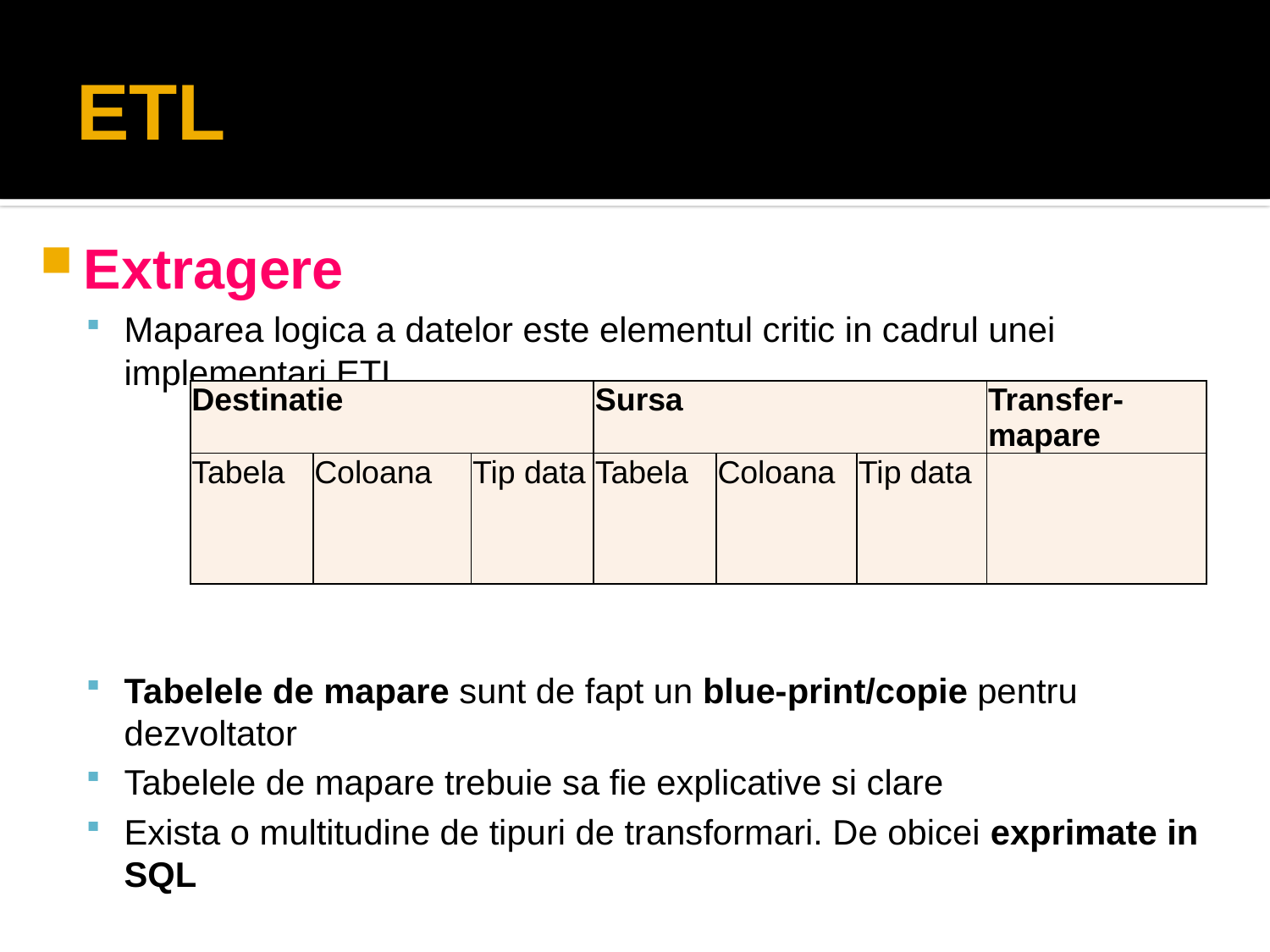

# ETL
Extragere
Maparea logica a datelor este elementul critic in cadrul unei implementari ETL

Tabelele de mapare sunt de fapt un blue-print/copie pentru dezvoltator
Tabelele de mapare trebuie sa fie explicative si clare
Exista o multitudine de tipuri de transformari. De obicei exprimate in SQL
| Destinatie |  |  | Sursa |  |  | Transfer-mapare |
| --- | --- | --- | --- | --- | --- | --- |
| Tabela | Coloana | Tip data | Tabela | Coloana | Tip data |  |